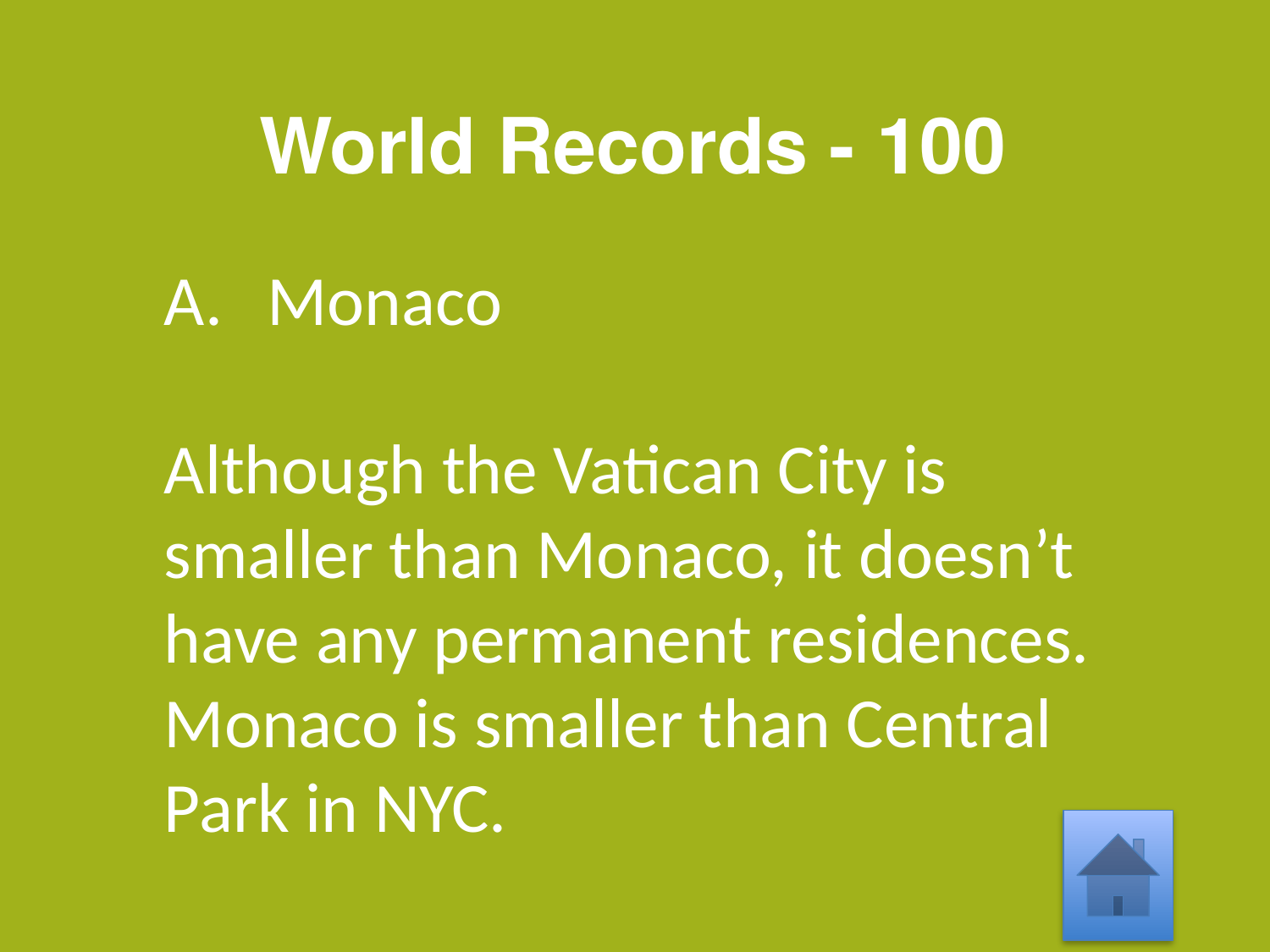

# World Records - 100
Monaco

Although the Vatican City is smaller than Monaco, it doesn’t have any permanent residences. Monaco is smaller than Central Park in NYC.